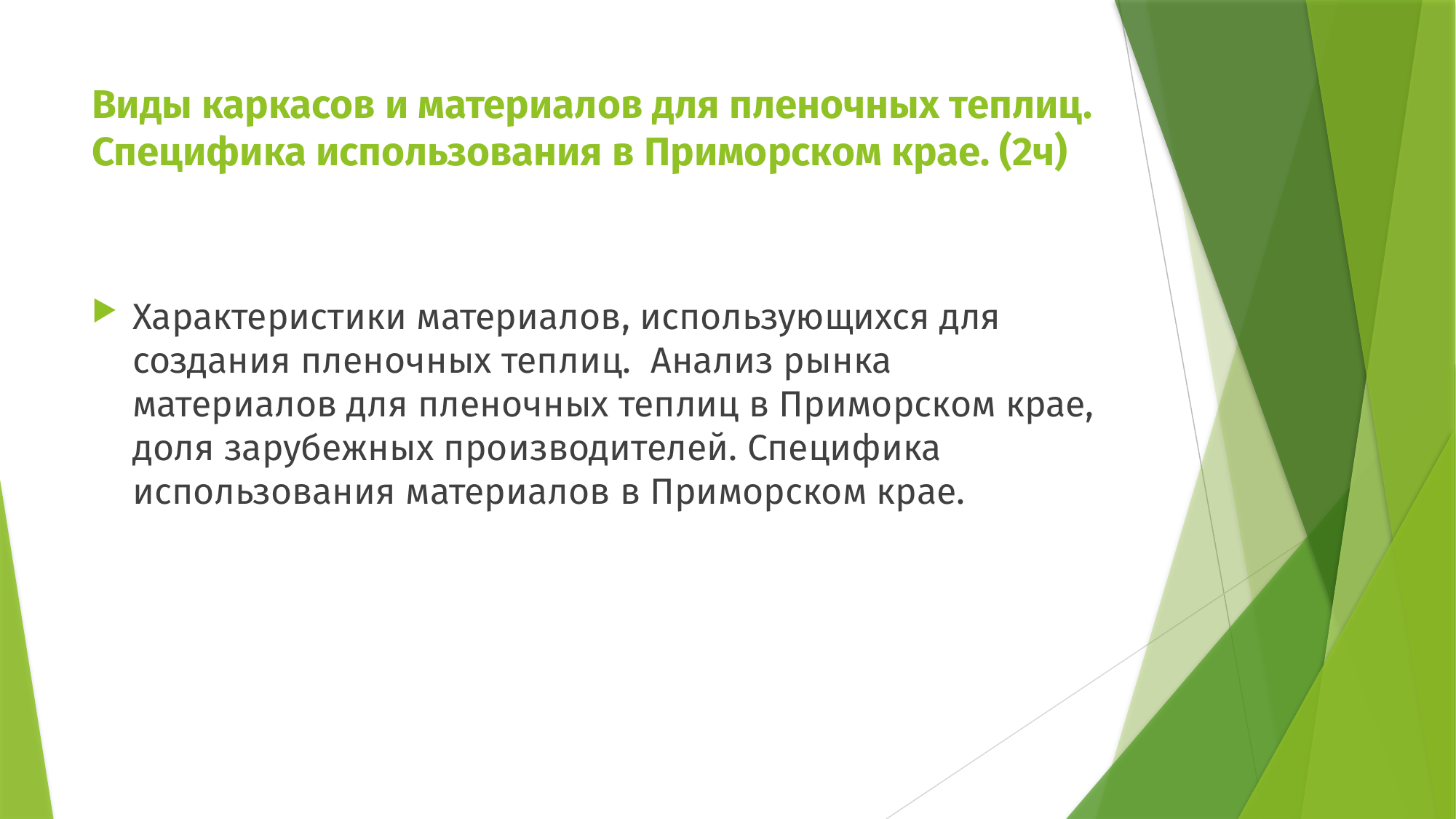

# Виды каркасов и материалов для пленочных теплиц. Специфика использования в Приморском крае. (2ч)
Характеристики материалов, использующихся для создания пленочных теплиц.  Анализ рынка материалов для пленочных теплиц в Приморском крае, доля зарубежных производителей. Специфика использования материалов в Приморском крае.